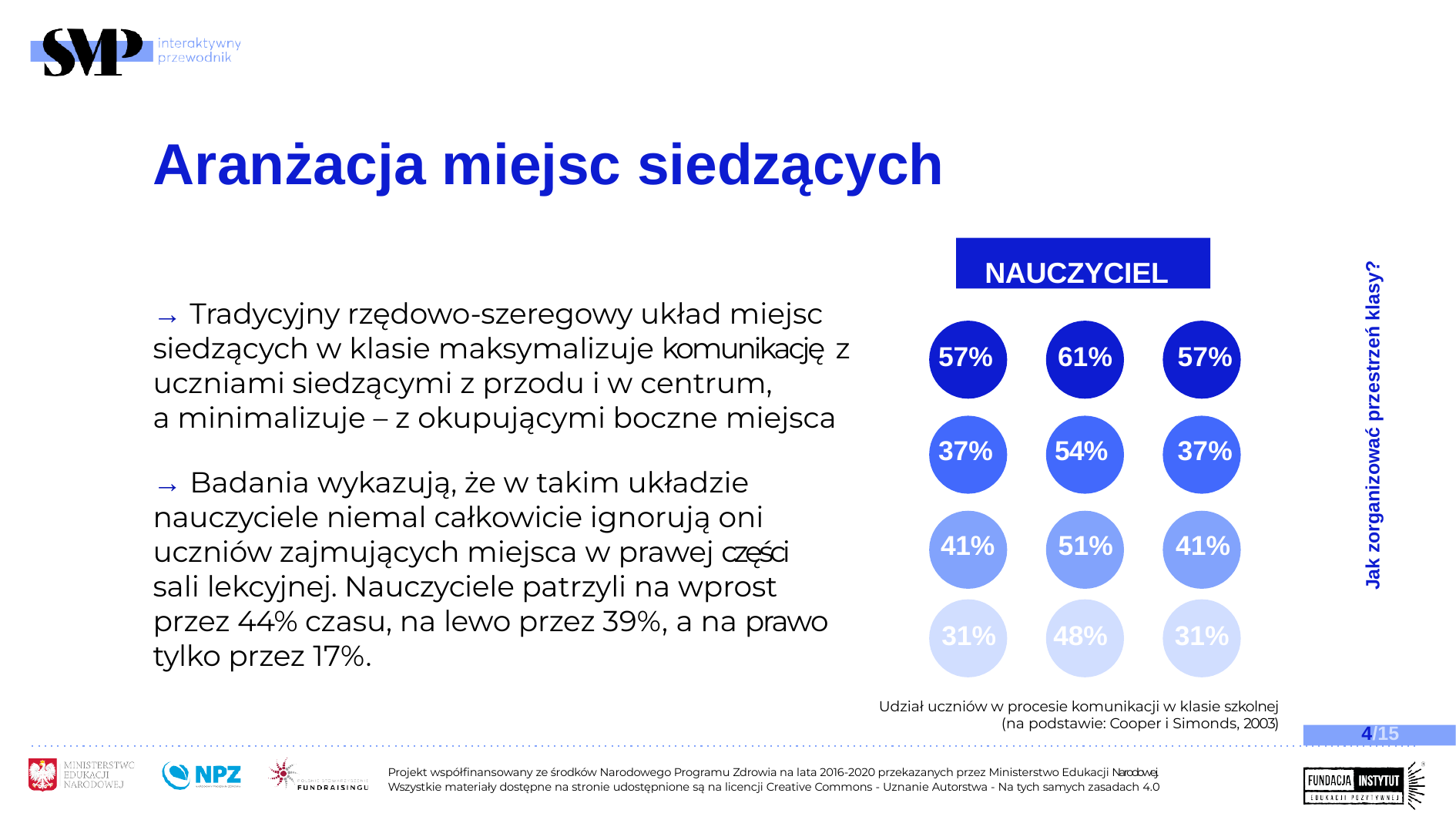

# Aranżacja miejsc siedzących
Jak zorganizować przestrzeń klasy?
NAUCZYCIEL
→ Tradycyjny rzędowo-szeregowy układ miejsc  siedzących w klasie maksymalizuje komunikację  z uczniami siedzącymi z przodu i w centrum,
a minimalizuje – z okupującymi boczne miejsca

→ Badania wykazują, że w takim układzie  nauczyciele niemal całkowicie ignorują oni  uczniów zajmujących miejsca w prawej części  sali lekcyjnej. Nauczyciele patrzyli na wprost  przez 44% czasu, na lewo przez 39%, a na prawo  tylko przez 17%.

| 57% | 61% | 57% |
| --- | --- | --- |
| 37% | 54% | 37% |
| 41% | 51% | 41% |
| 31% | 48% | 31% |

Udział uczniów w procesie komunikacji w klasie szkolnej
(na podstawie: Cooper i Simonds, 2003)
4/15

Projekt współfinansowany ze środków Narodowego Programu Zdrowia na lata 2016-2020 przekazanych przez Ministerstwo Edukacji Narodowej.  Wszystkie materiały dostępne na stronie udostępnione są na licencji Creative Commons - Uznanie Autorstwa - Na tych samych zasadach 4.0